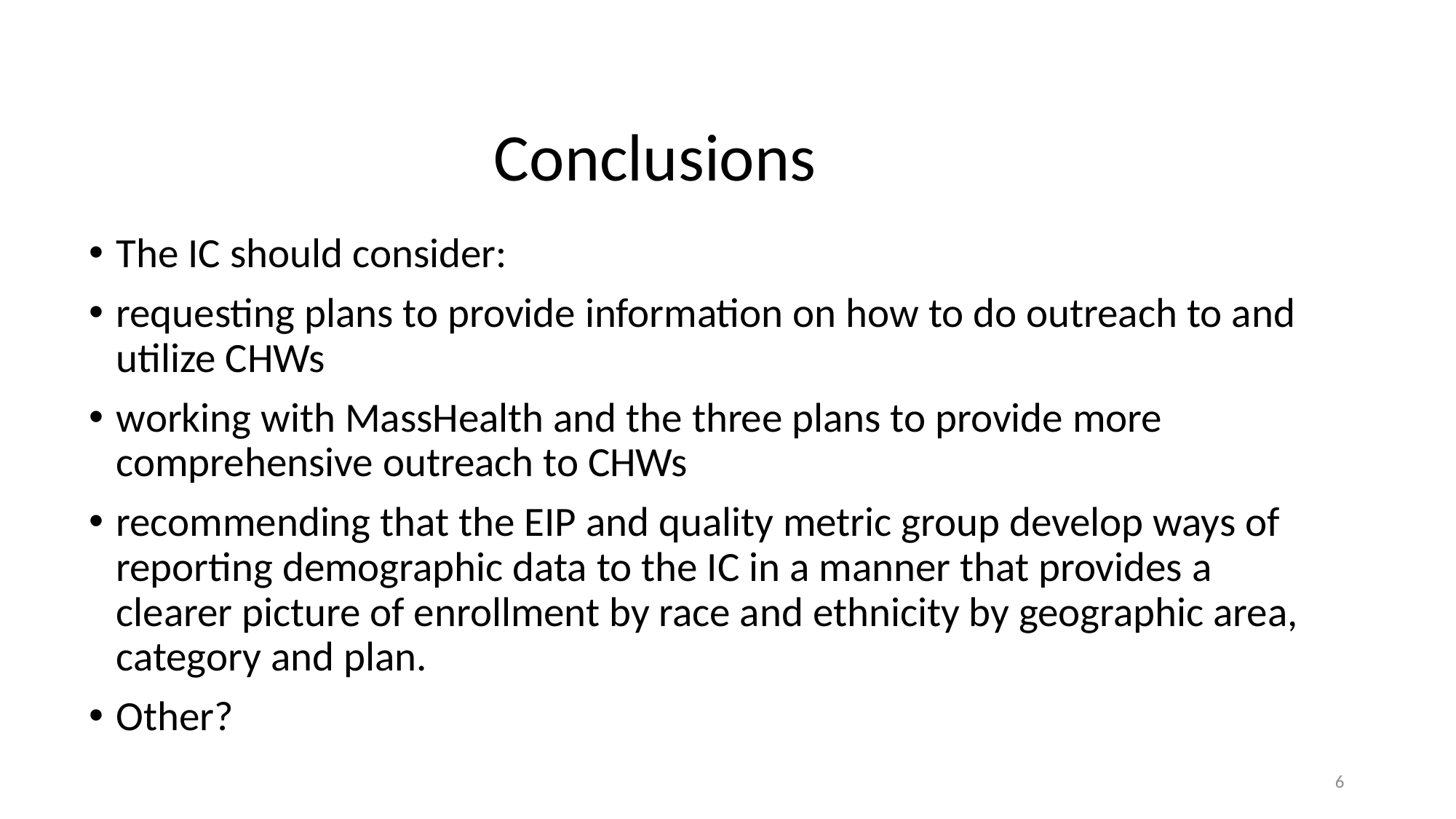

# Conclusions
The IC should consider:
requesting plans to provide information on how to do outreach to and utilize CHWs
working with MassHealth and the three plans to provide more comprehensive outreach to CHWs
recommending that the EIP and quality metric group develop ways of reporting demographic data to the IC in a manner that provides a clearer picture of enrollment by race and ethnicity by geographic area, category and plan.
Other?

6